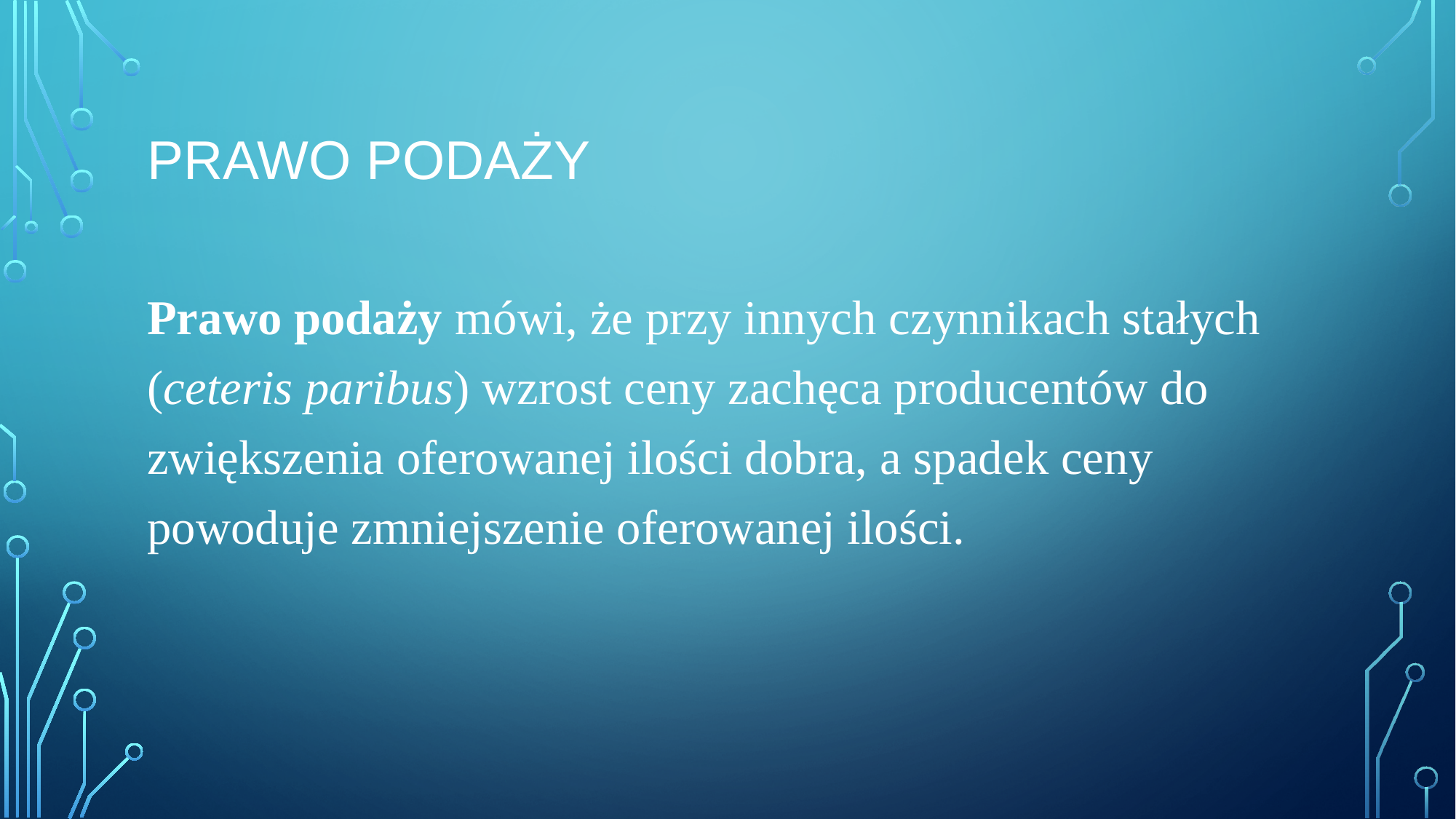

# Prawo podaży
Prawo podaży mówi, że przy innych czynnikach stałych (ceteris paribus) wzrost ceny zachęca producentów do zwiększenia oferowanej ilości dobra, a spadek ceny powoduje zmniejszenie oferowanej ilości.